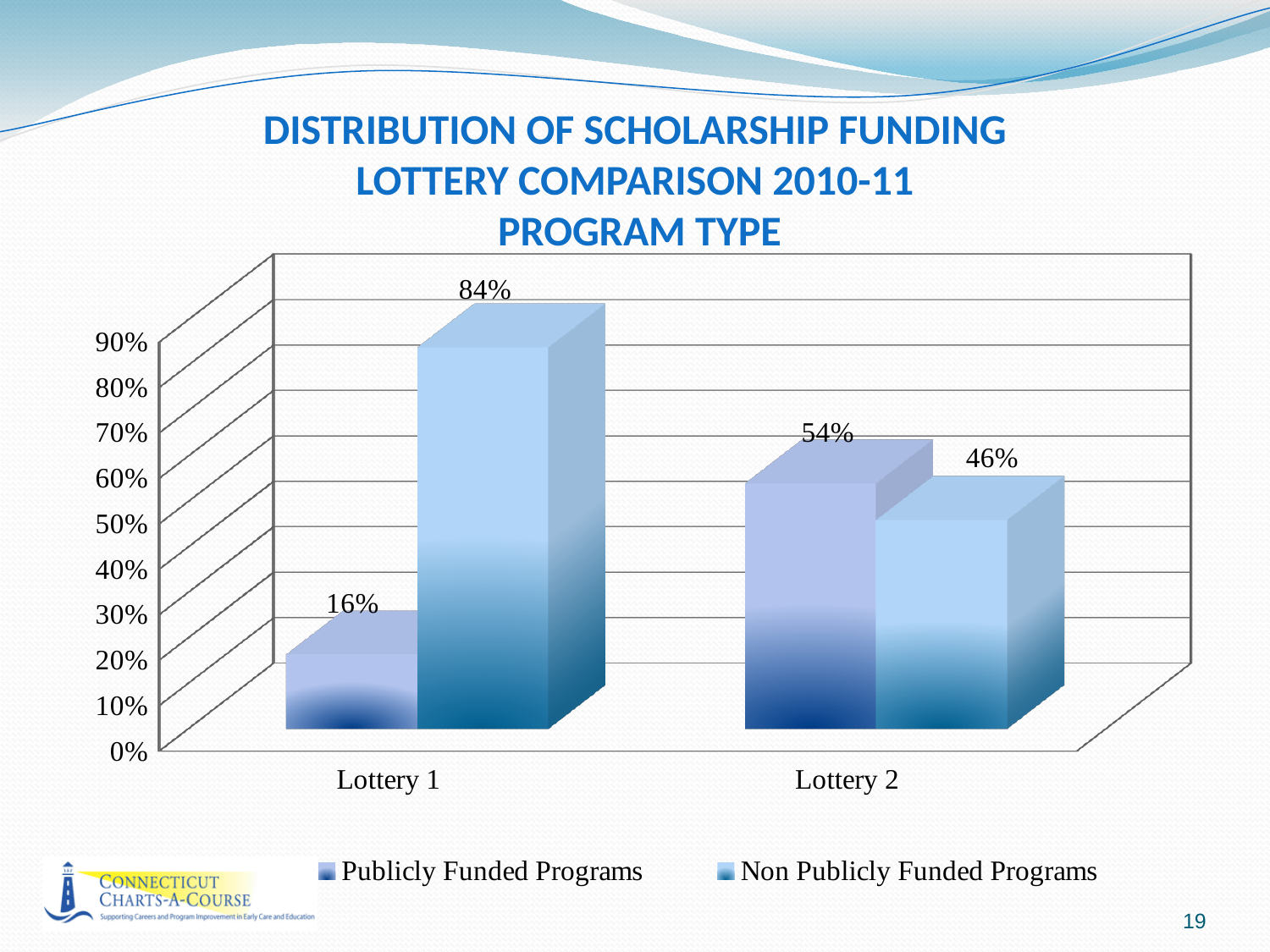

# DISTRIBUTION OF SCHOLARSHIP FUNDING LOTTERY COMPARISON 2010-11 PROGRAM TYPE

[unsupported chart]

19